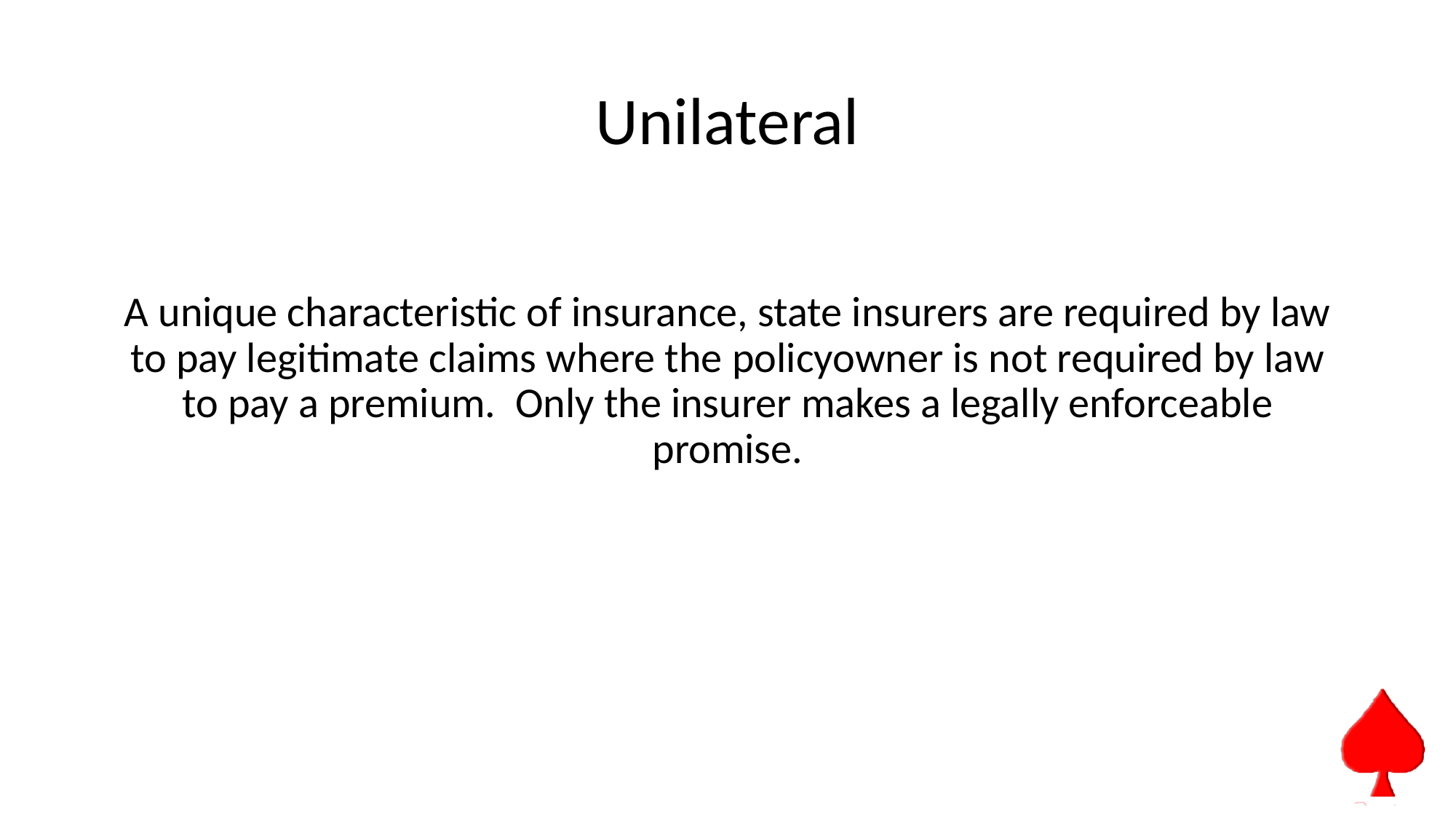

# Unilateral

A unique characteristic of insurance, state insurers are required by law to pay legitimate claims where the policyowner is not required by law to pay a premium.  Only the insurer makes a legally enforceable promise.